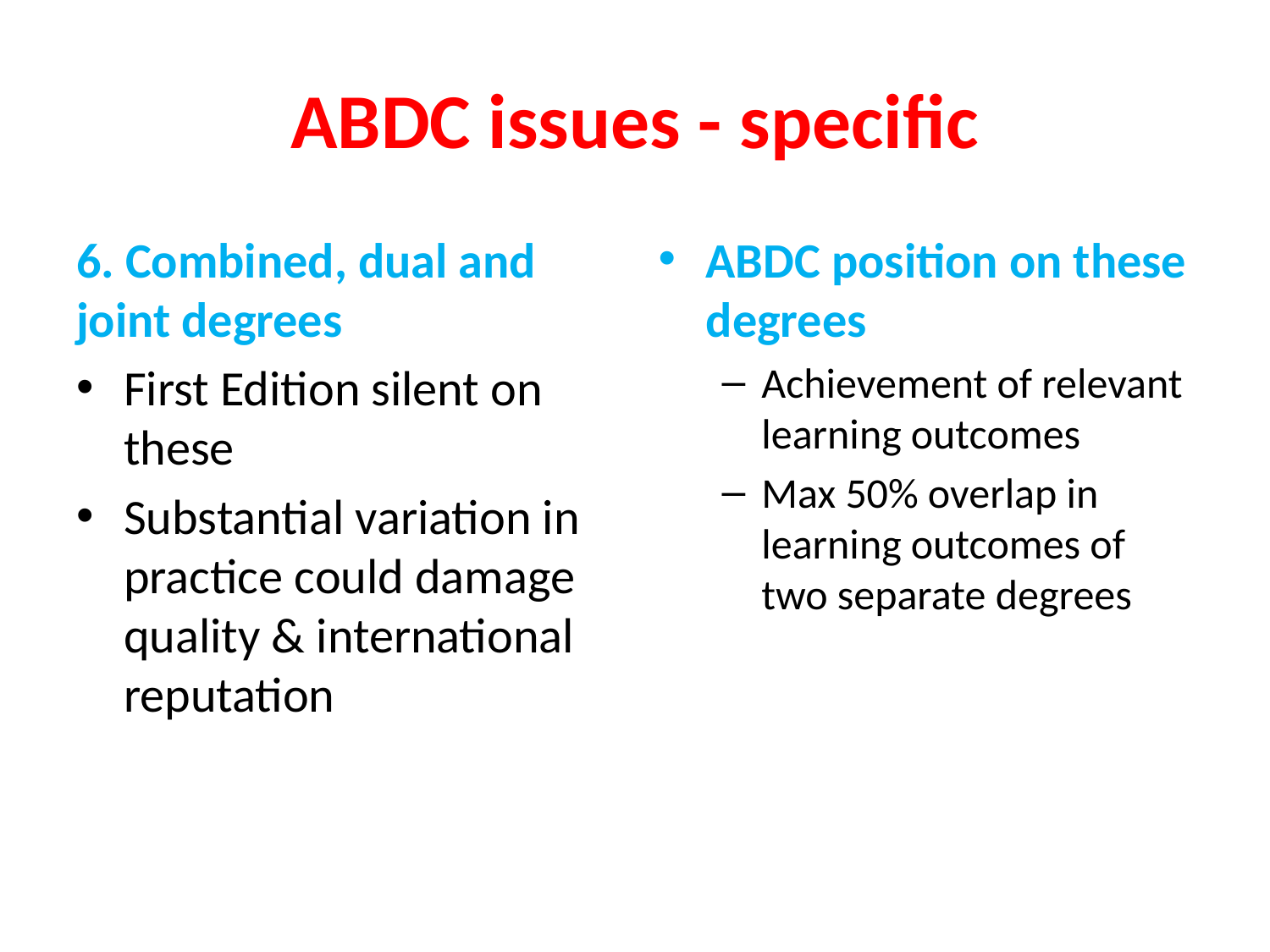

# ABDC issues - specific
6. Combined, dual and joint degrees
First Edition silent on these
Substantial variation in practice could damage quality & international reputation
ABDC position on these degrees
Achievement of relevant learning outcomes
Max 50% overlap in learning outcomes of two separate degrees